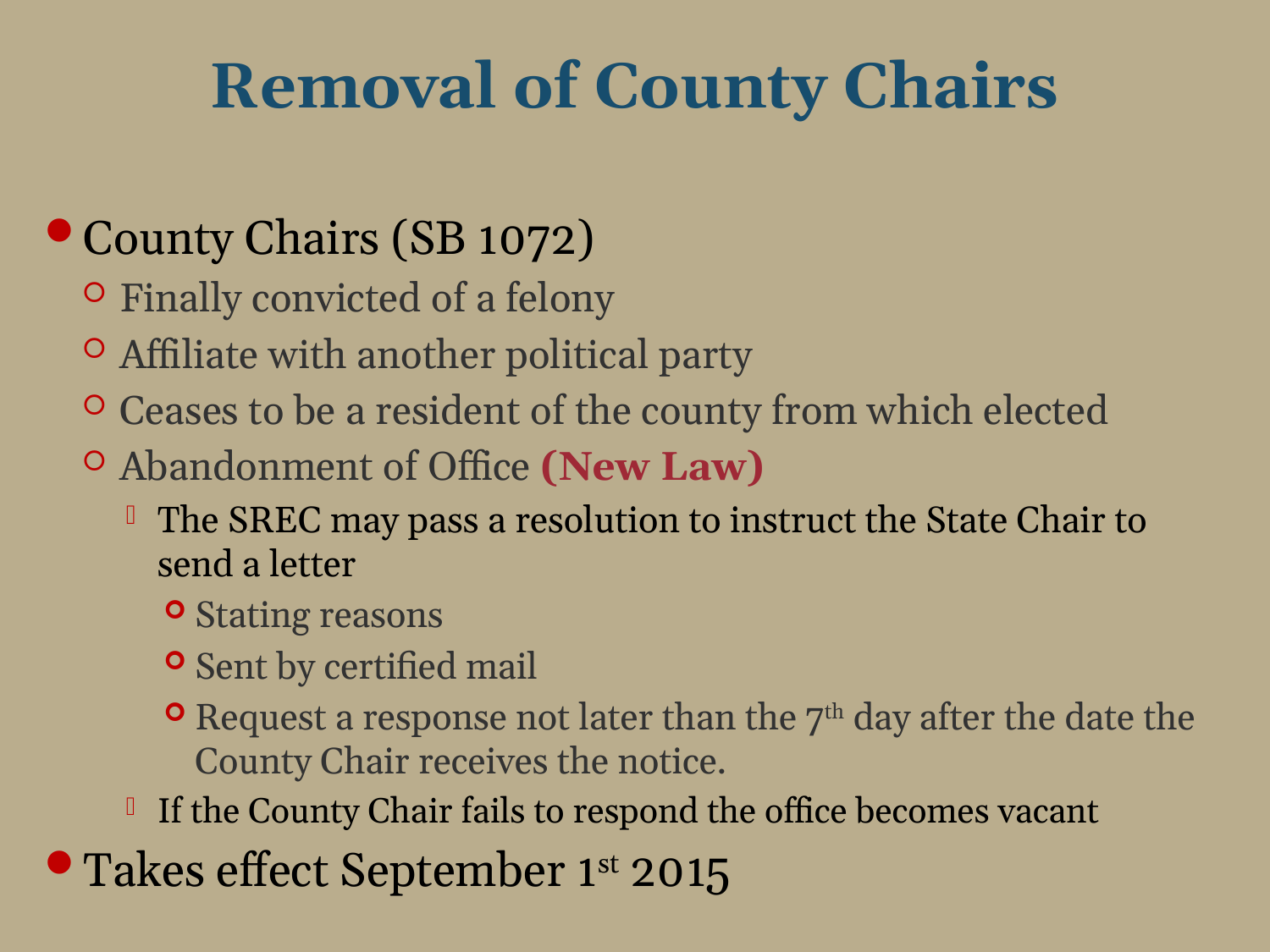

# Removal of County Chairs
County Chairs (SB 1072)
Finally convicted of a felony
Affiliate with another political party
Ceases to be a resident of the county from which elected
Abandonment of Office (New Law)
The SREC may pass a resolution to instruct the State Chair to send a letter
Stating reasons
Sent by certified mail
Request a response not later than the 7th day after the date the County Chair receives the notice.
If the County Chair fails to respond the office becomes vacant
Takes effect September 1st 2015